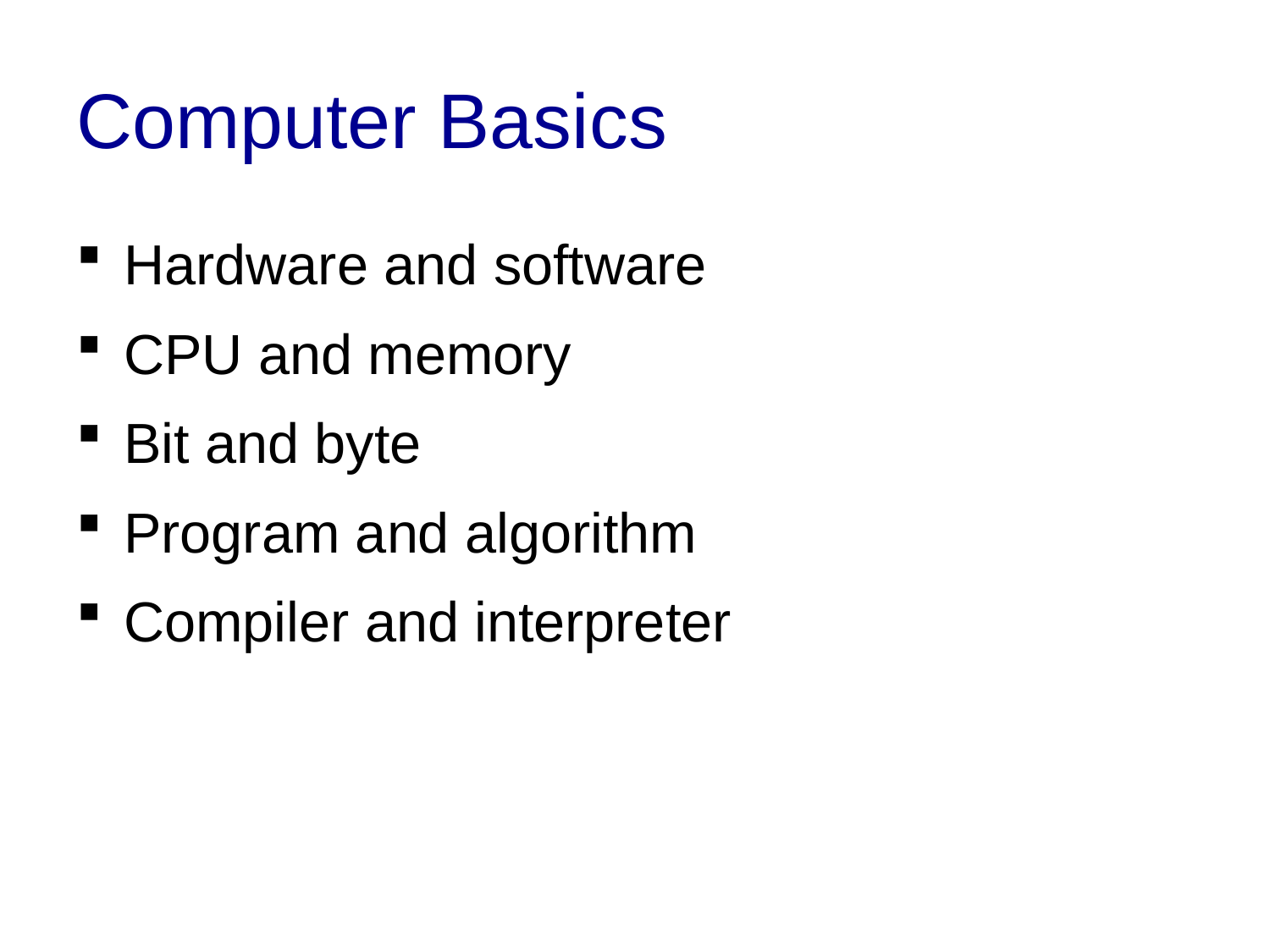

# Computer Basics
Hardware and software
CPU and memory
Bit and byte
Program and algorithm
Compiler and interpreter